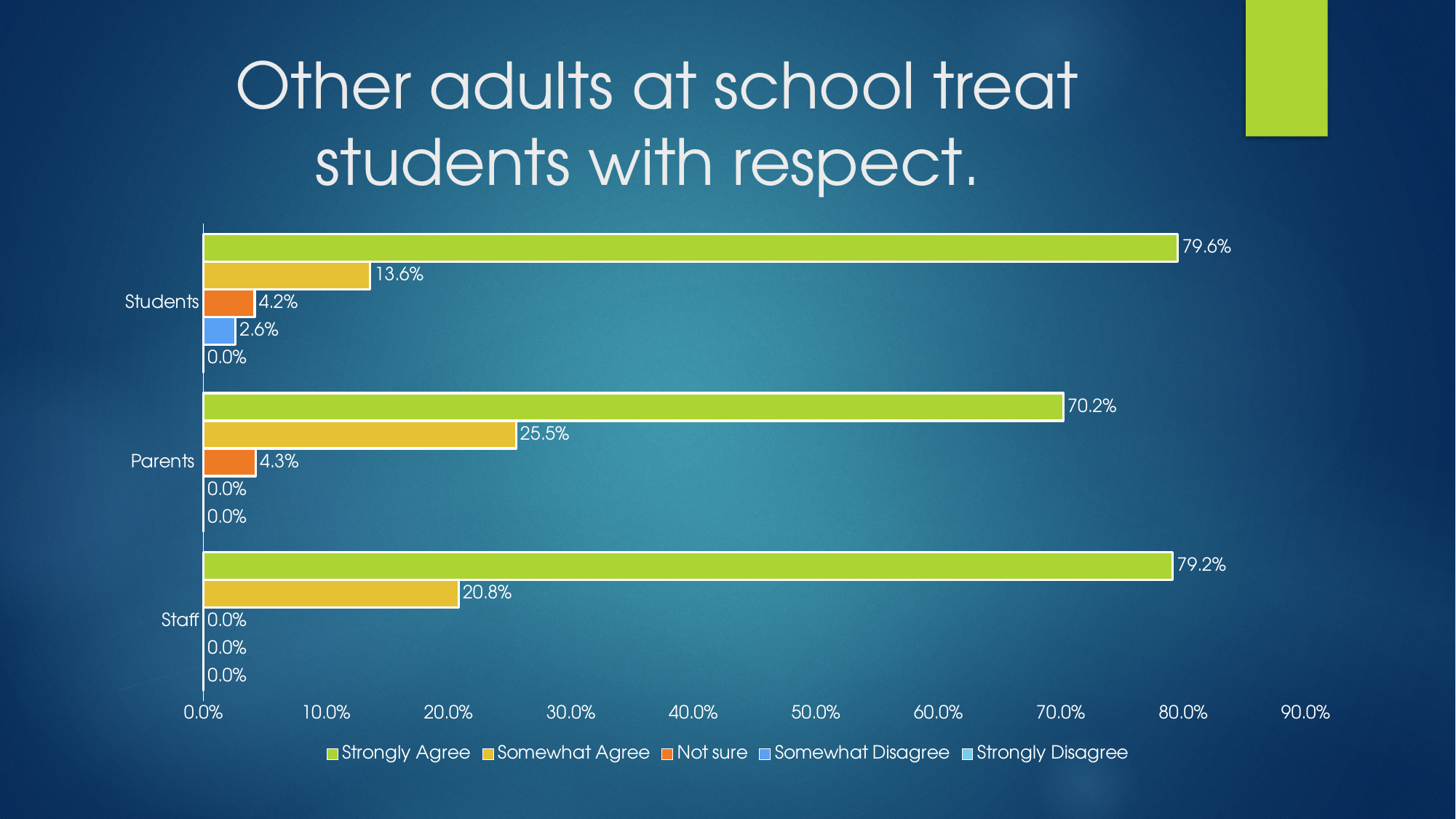

# Other adults at school treat students with respect.

### Chart

| Category | Strongly Disagree | Somewhat Disagree | Not sure | Somewhat Agree | Strongly Agree |
|---|---|---|---|---|---|
| Staff | 0.0 | 0.0 | 0.0 | 0.20833333333333334 | 0.7916666666666666 |
| Parents  | 0.0 | 0.0 | 0.0425531914893617 | 0.2553191489361702 | 0.7021276595744681 |
| Students | 0.0 | 0.02617801047120419 | 0.041884816753926704 | 0.13612565445026178 | 0.7958115183246073 |